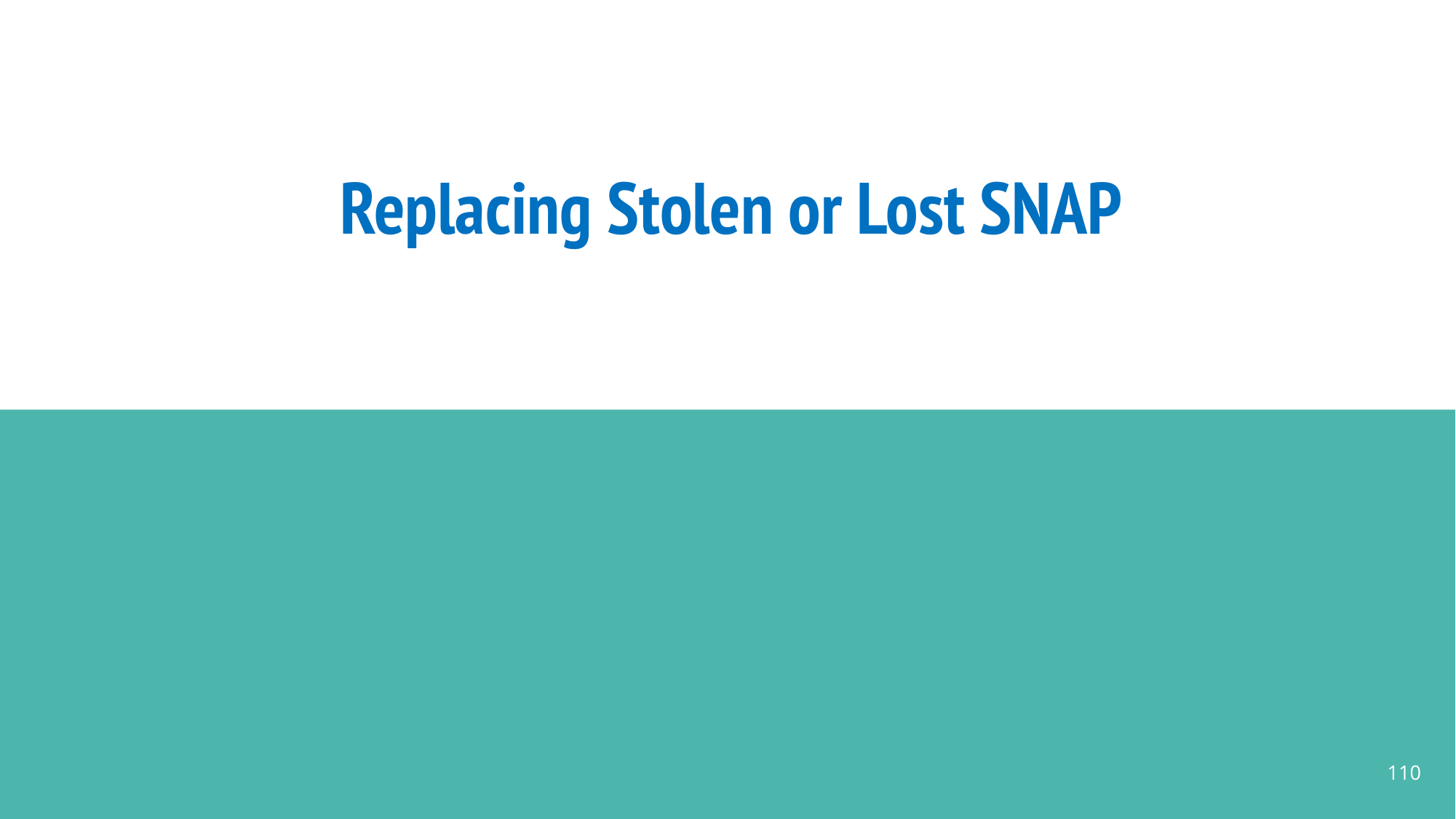

# Replacing Stolen or Lost SNAP
110